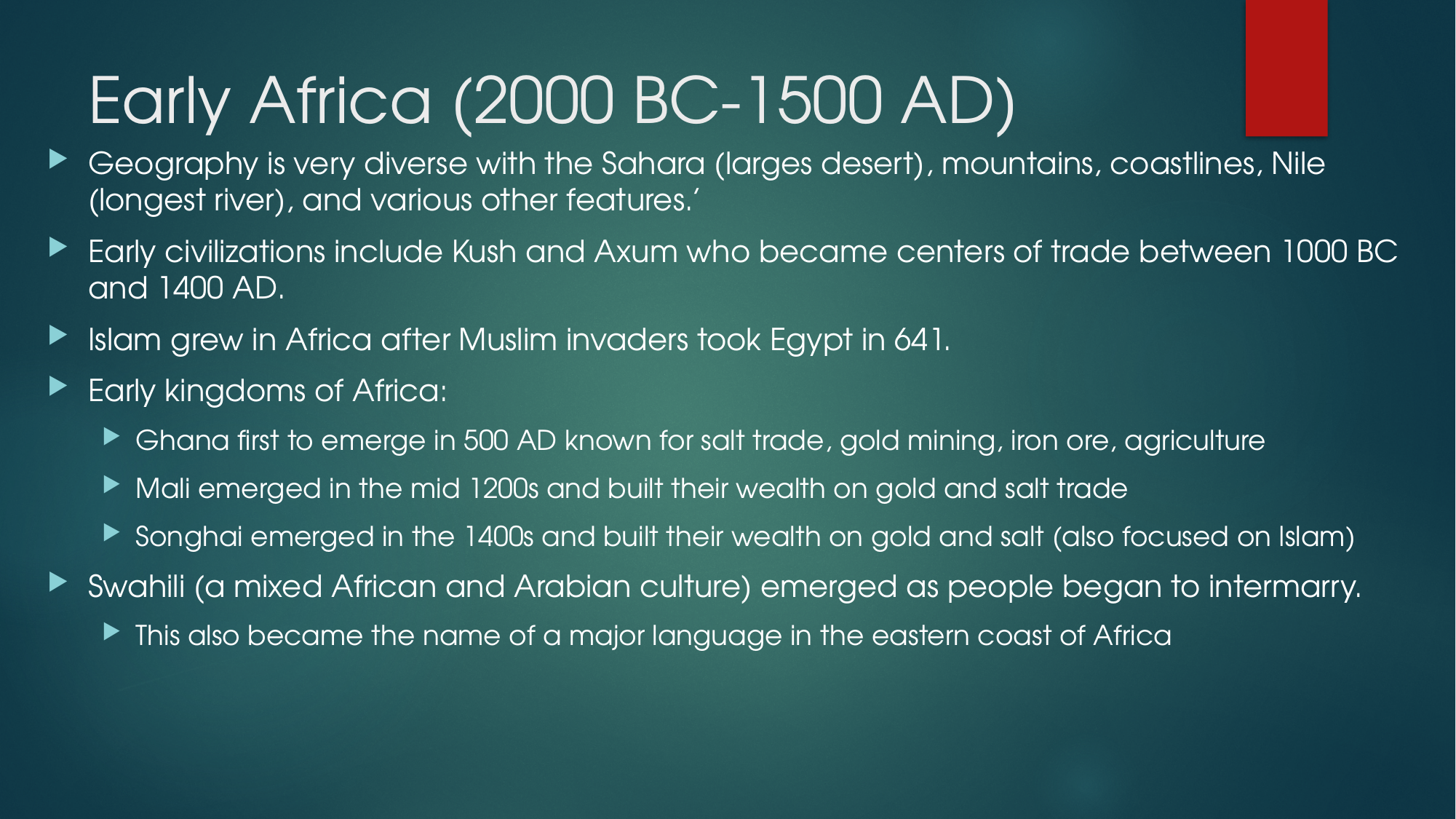

# Early Africa (2000 BC-1500 AD)
Geography is very diverse with the Sahara (larges desert), mountains, coastlines, Nile (longest river), and various other features.’
Early civilizations include Kush and Axum who became centers of trade between 1000 BC and 1400 AD.
Islam grew in Africa after Muslim invaders took Egypt in 641.
Early kingdoms of Africa:
Ghana first to emerge in 500 AD known for salt trade, gold mining, iron ore, agriculture
Mali emerged in the mid 1200s and built their wealth on gold and salt trade
Songhai emerged in the 1400s and built their wealth on gold and salt (also focused on Islam)
Swahili (a mixed African and Arabian culture) emerged as people began to intermarry.
This also became the name of a major language in the eastern coast of Africa